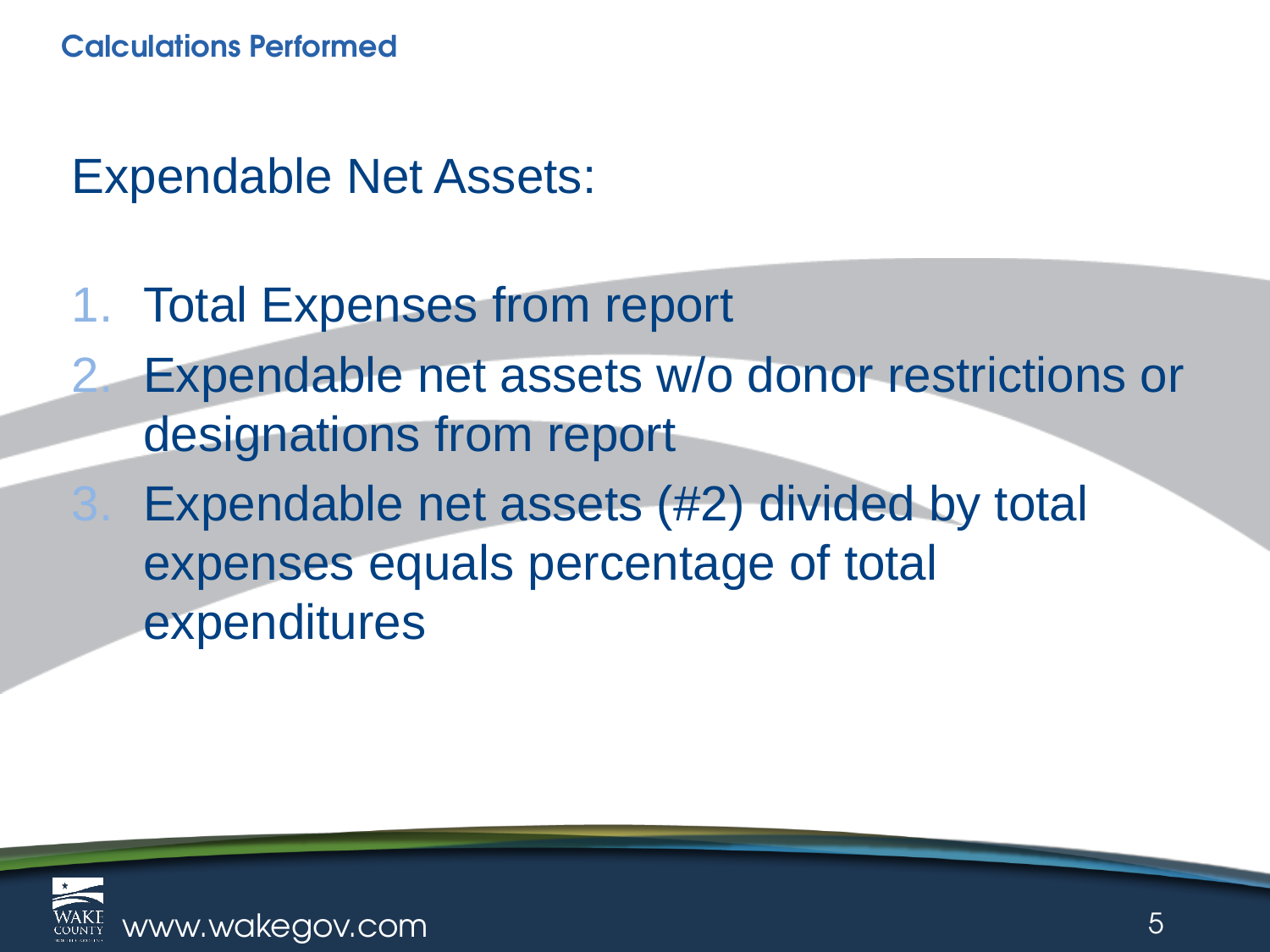

# Calculations Performed
Expendable Net Assets:
Total Expenses from report
Expendable net assets w/o donor restrictions or designations from report
Expendable net assets (#2) divided by total expenses equals percentage of total expenditures

www.wakegov.com
5